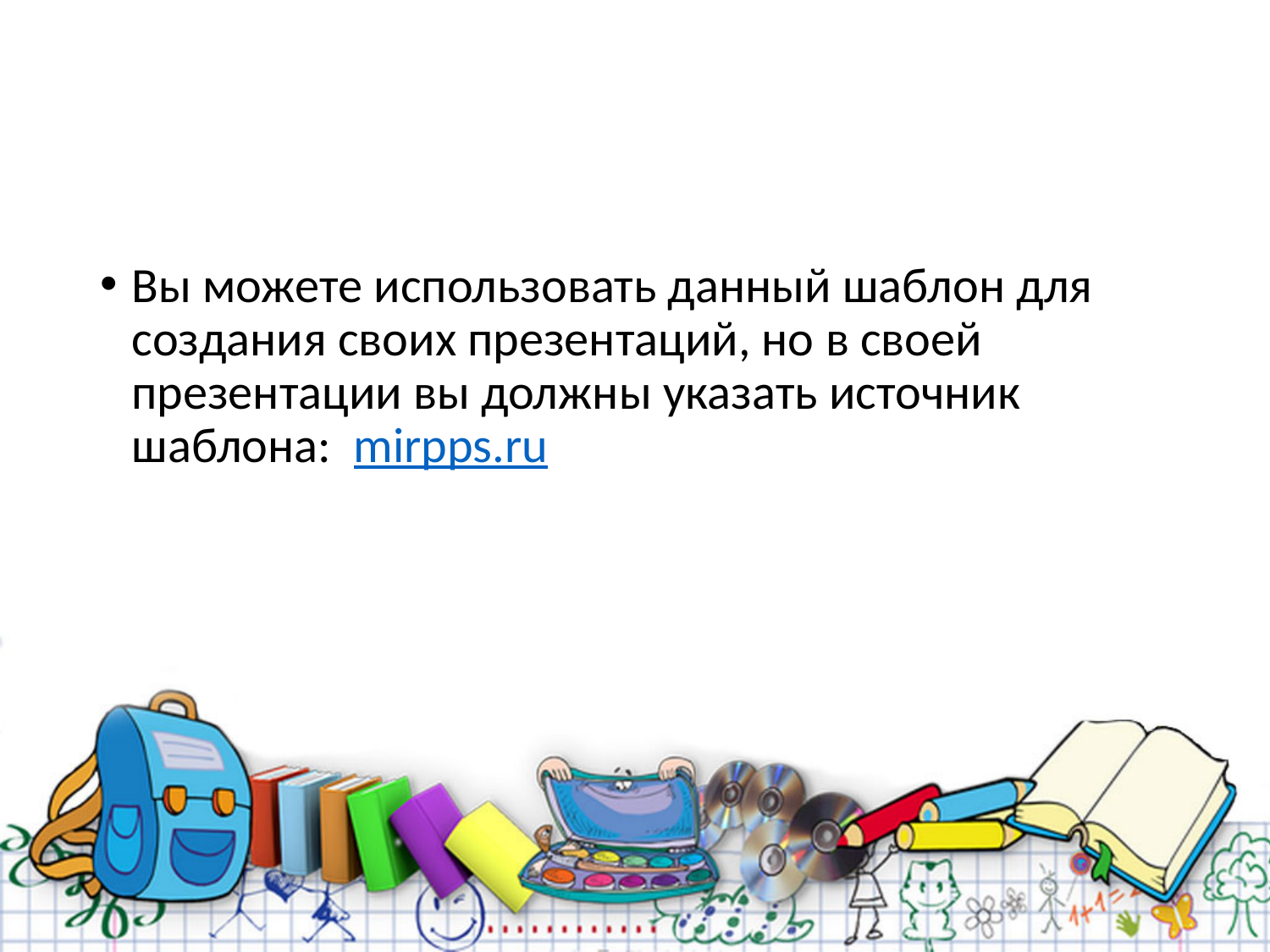

#
Вы можете использовать данный шаблон для создания своих презентаций, но в своей презентации вы должны указать источник шаблона:  mirpps.ru